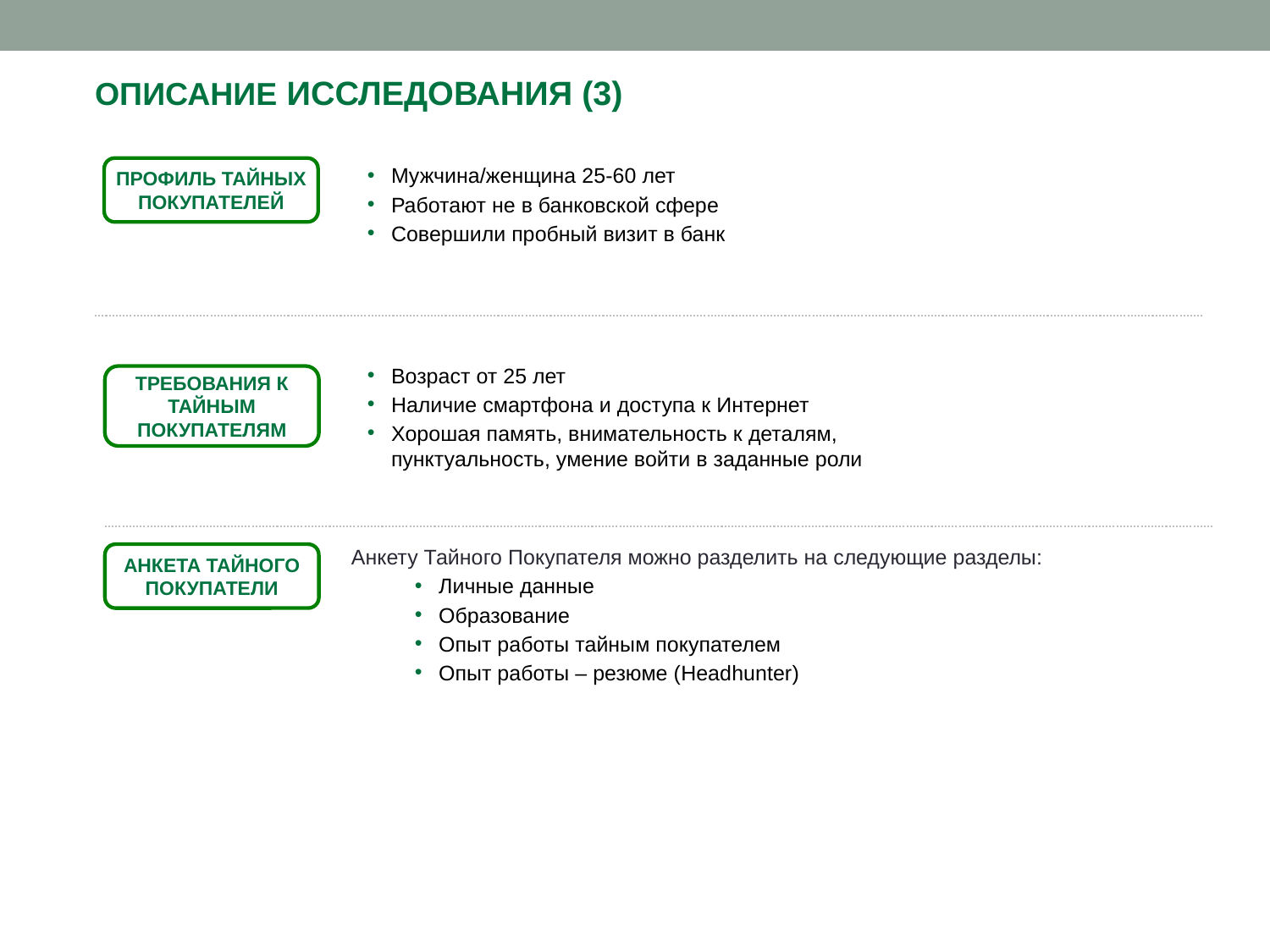

ОПИСАНИЕ ИССЛЕДОВАНИЯ (3)

Мужчина/женщина 25-60 лет
Работают не в банковской сфере
Совершили пробный визит в банк
ПРОФИЛЬ ТАЙНЫХ ПОКУПАТЕЛЕЙ
Возраст от 25 лет
Наличие смартфона и доступа к Интернет
Хорошая память, внимательность к деталям, пунктуальность, умение войти в заданные роли
ТРЕБОВАНИЯ К ТАЙНЫМ ПОКУПАТЕЛЯМ
Анкету Тайного Покупателя можно разделить на следующие разделы:
Личные данные
Образование
Опыт работы тайным покупателем
Опыт работы – резюме (Headhunter)

АНКЕТА ТАЙНОГО ПОКУПАТЕЛИ